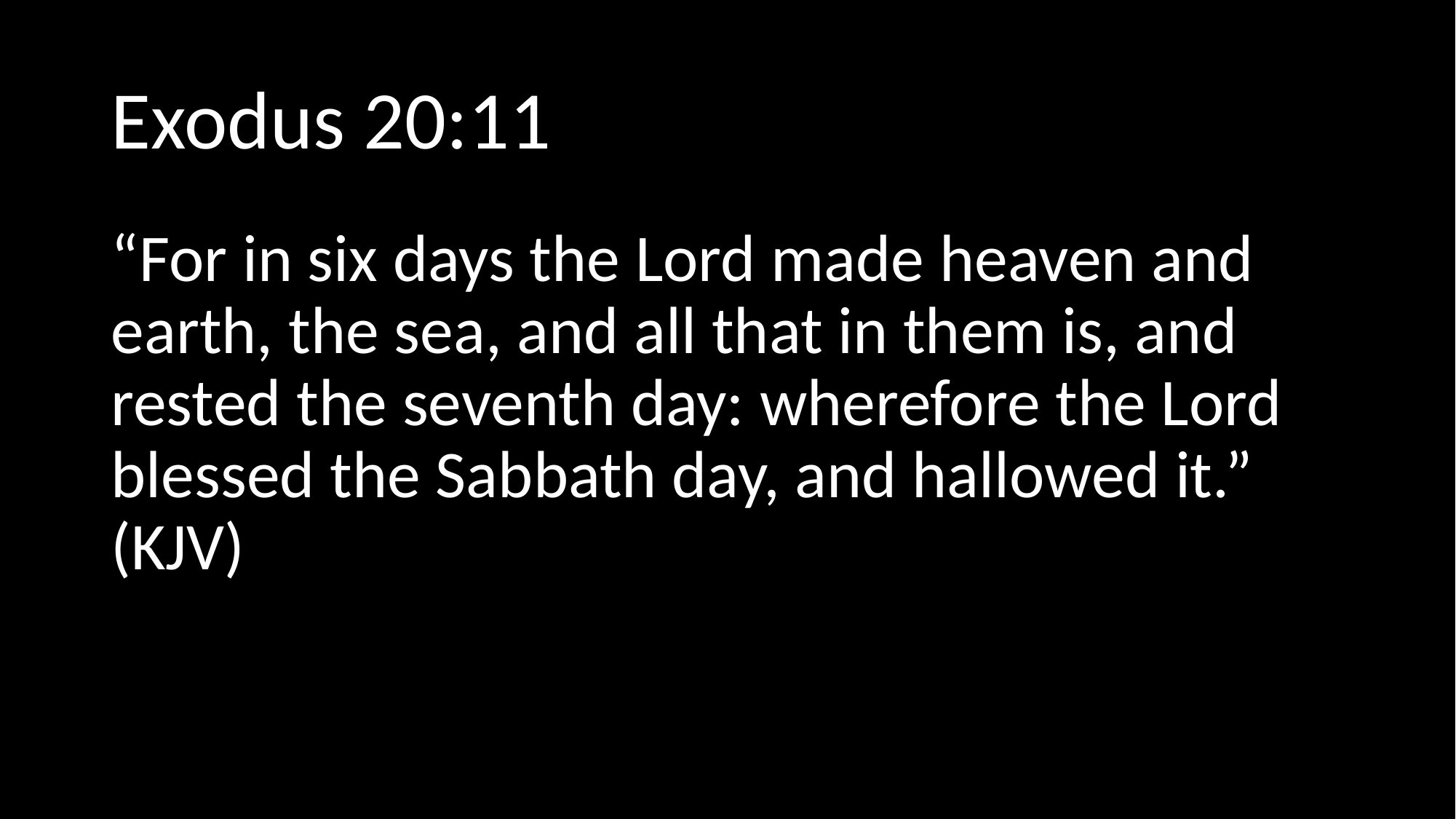

# Exodus 20:11
“For in six days the Lord made heaven and earth, the sea, and all that in them is, and rested the seventh day: wherefore the Lord blessed the Sabbath day, and hallowed it.” (KJV)